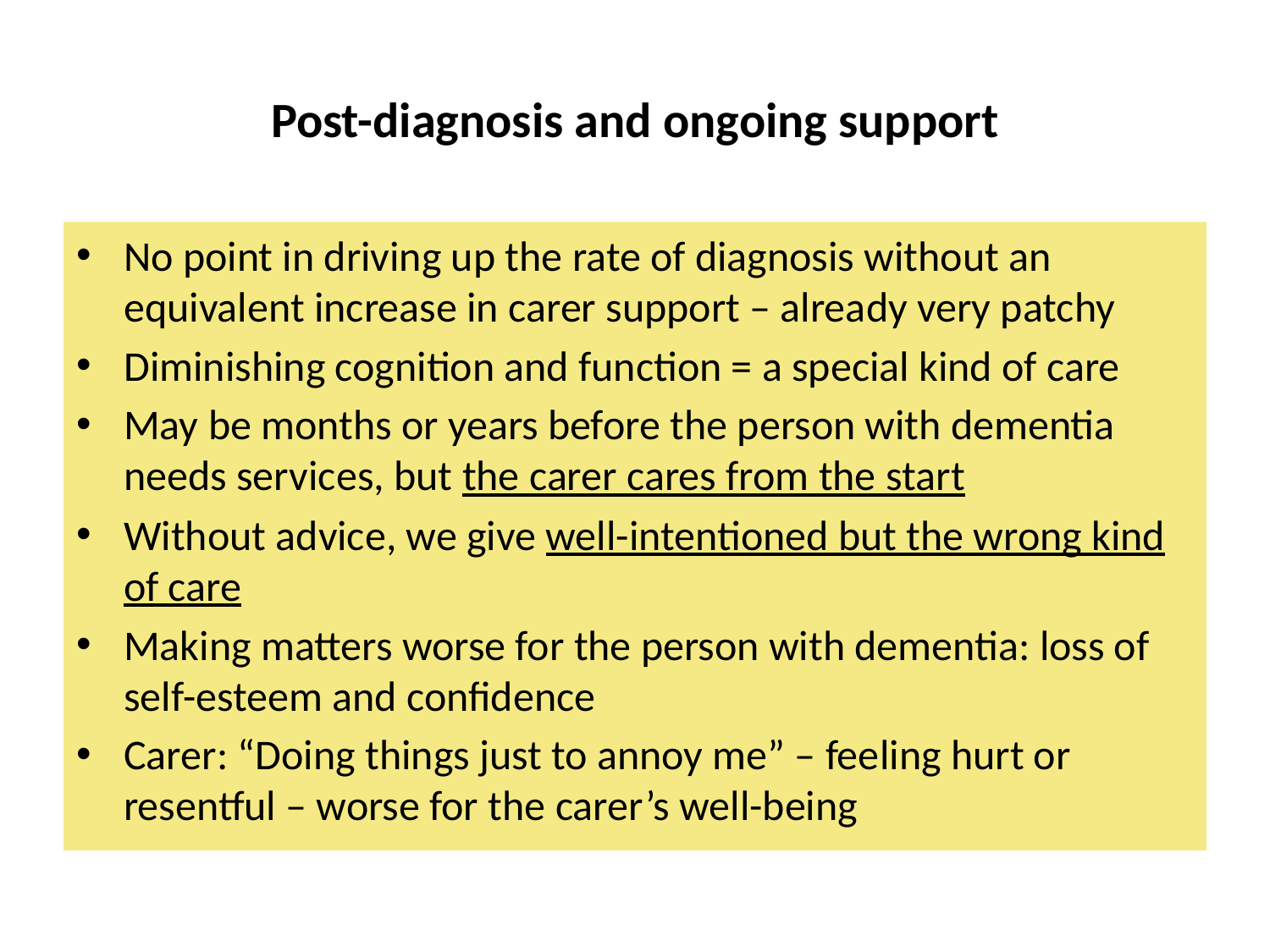

# Post-diagnosis and ongoing support
No point in driving up the rate of diagnosis without an equivalent increase in carer support – already very patchy
Diminishing cognition and function = a special kind of care
May be months or years before the person with dementia needs services, but the carer cares from the start
Without advice, we give well-intentioned but the wrong kind of care
Making matters worse for the person with dementia: loss of self-esteem and confidence
Carer: “Doing things just to annoy me” – feeling hurt or resentful – worse for the carer’s well-being